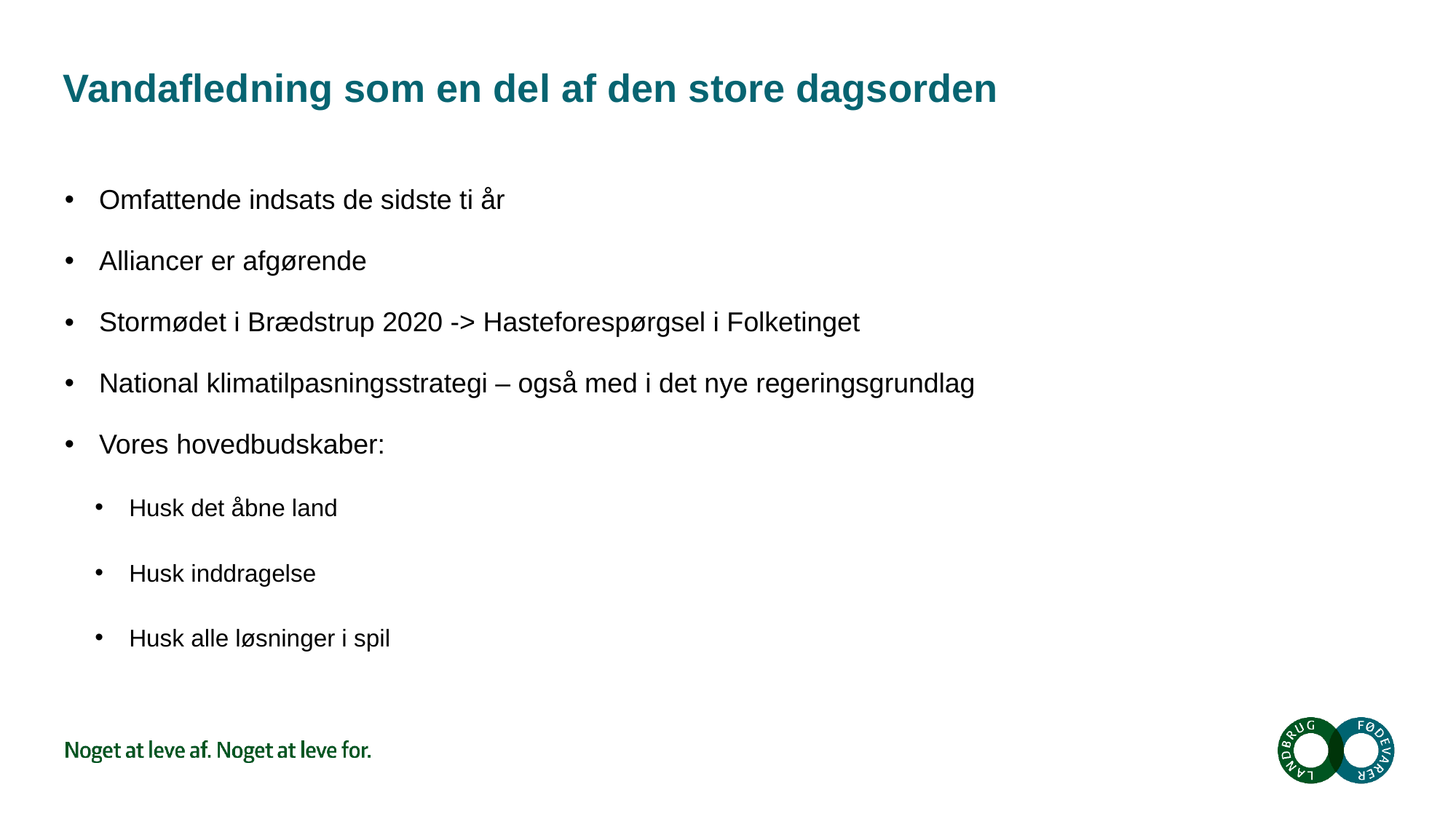

# Vandafledning som en del af den store dagsorden
Omfattende indsats de sidste ti år
Alliancer er afgørende
Stormødet i Brædstrup 2020 -> Hasteforespørgsel i Folketinget
National klimatilpasningsstrategi – også med i det nye regeringsgrundlag
Vores hovedbudskaber:
Husk det åbne land
Husk inddragelse
Husk alle løsninger i spil